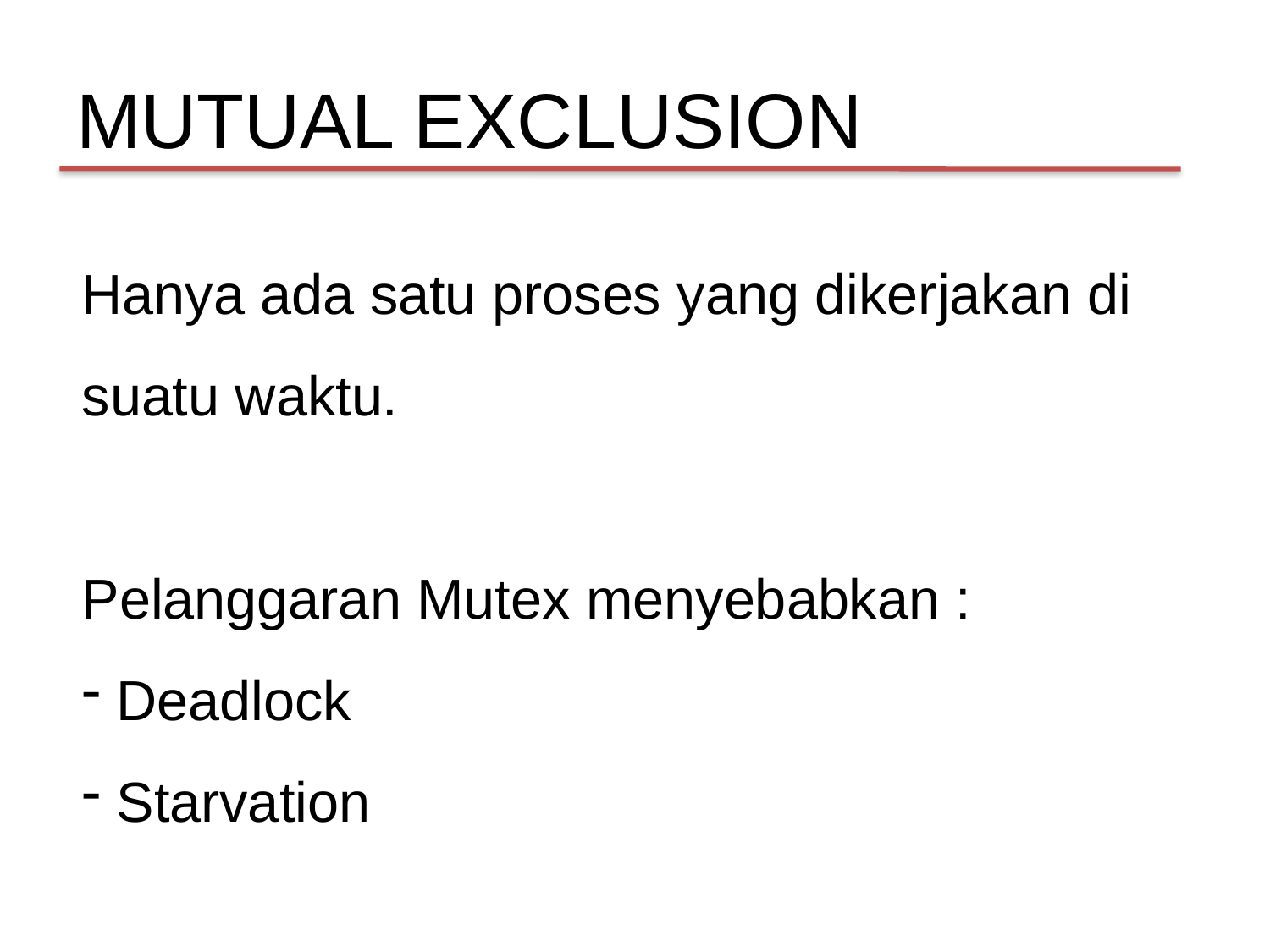

MUTUAL EXCLUSION
Hanya ada satu proses yang dikerjakan di suatu waktu.

Pelanggaran Mutex menyebabkan :
 Deadlock
 Starvation